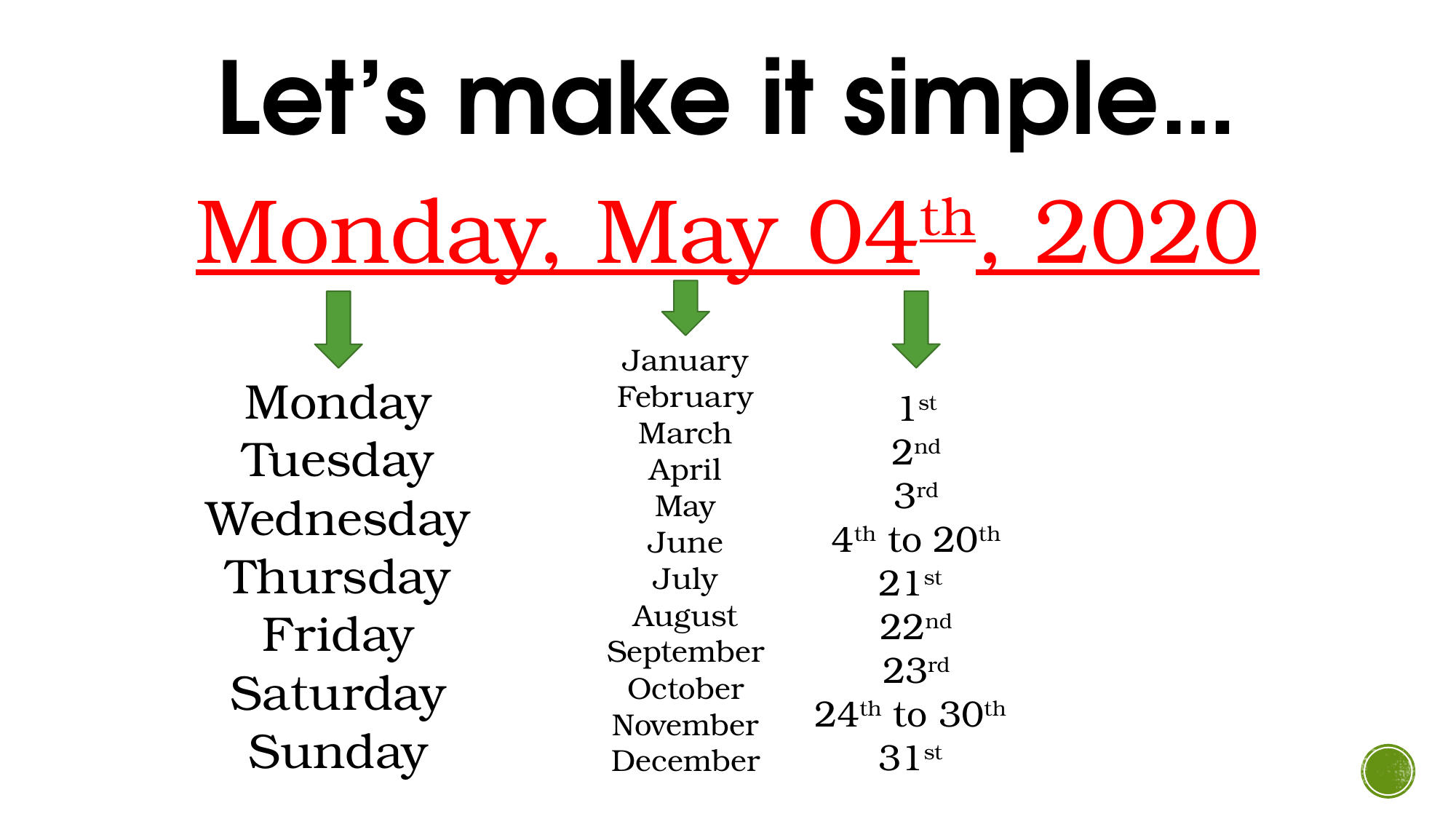

# Let’s make it simple…
Monday, May 04th, 2020

January
February
March
April
May
June
July
August
September
October
November
December
Monday
Tuesday
Wednesday
Thursday
Friday
Saturday
Sunday
1st
2nd
3rd
4th to 20th
21st
22nd
23rd
24th to 30th
31st